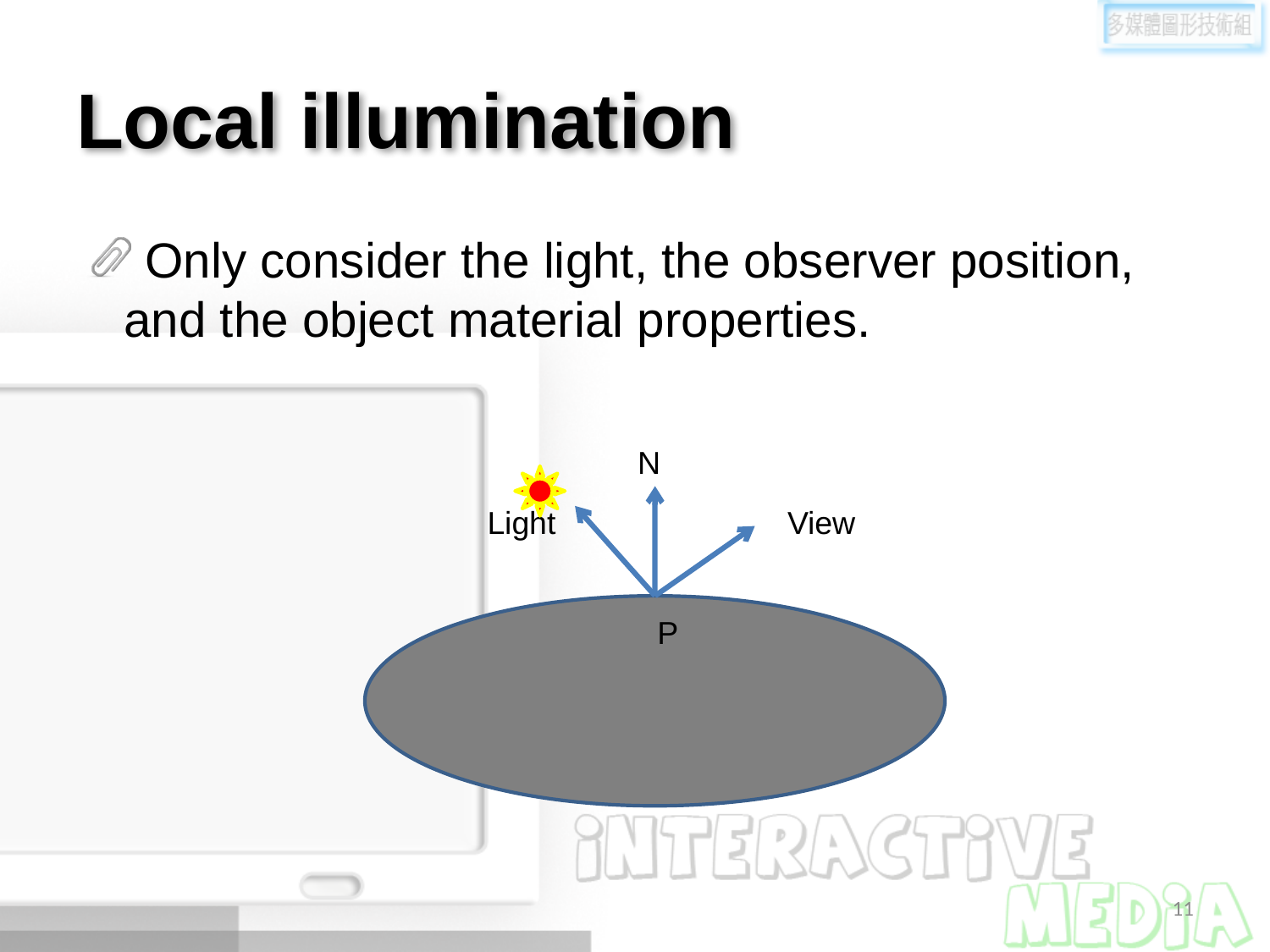

# Local illumination
Only consider the light, the observer position, and the object material properties.
N

Light
View

P
11